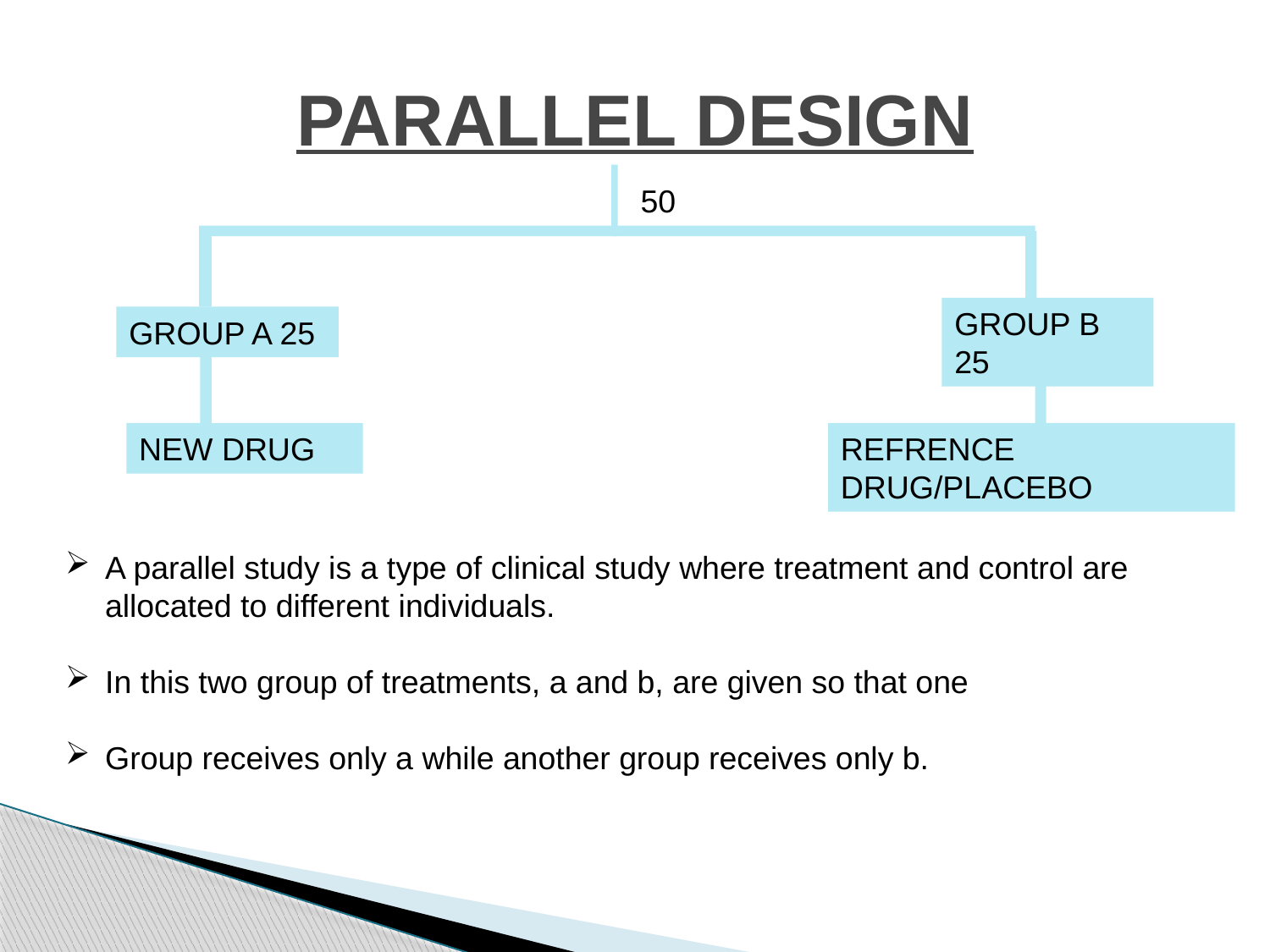

# PARALLEL DESIGN

50

GROUP B 25
GROUP A 25

NEW DRUG
REFRENCE DRUG/PLACEBO
A parallel study is a type of clinical study where treatment and control are allocated to different individuals.

In this two group of treatments, a and b, are given so that one

Group receives only a while another group receives only b.